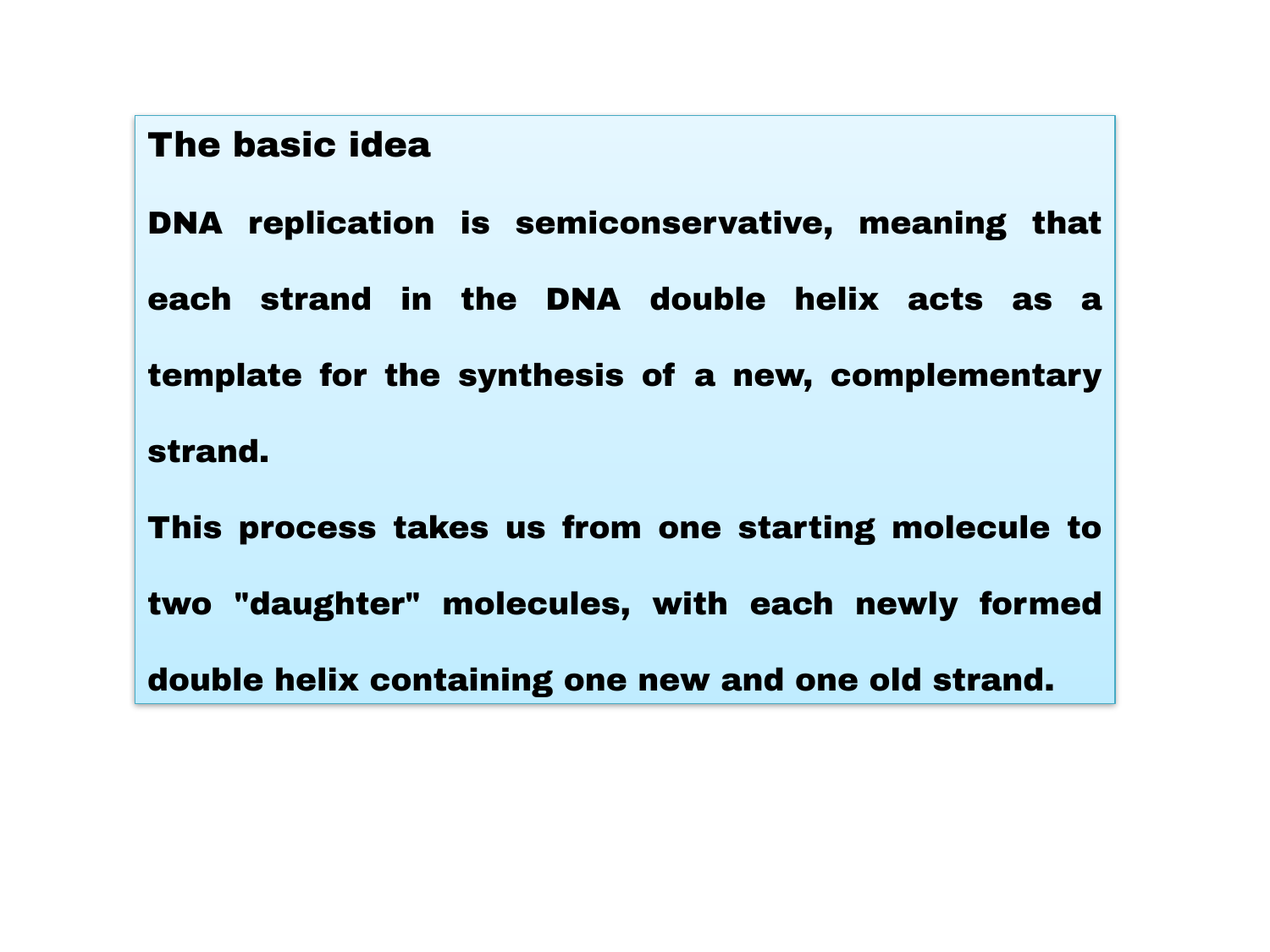

The basic idea
DNA replication is semiconservative, meaning that each strand in the DNA double helix acts as a template for the synthesis of a new, complementary strand.
This process takes us from one starting molecule to two "daughter" molecules, with each newly formed double helix containing one new and one old strand.